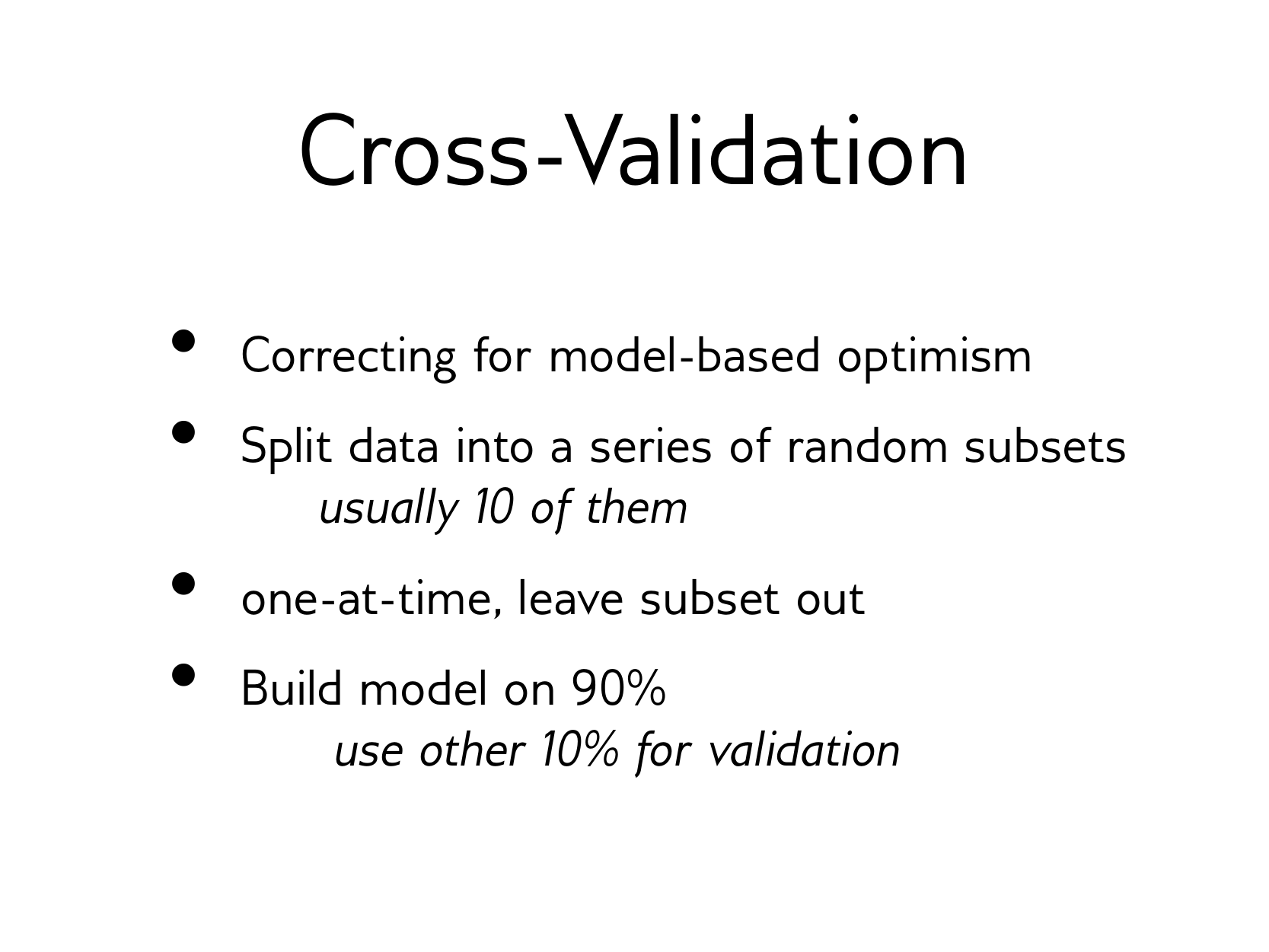

# Cross-Validation
Correcting for model-based optimism
Split data into a series of random subsets      usually 10 of them
one-at-time, leave subset out
Build model on 90%                                     use other 10% for validation